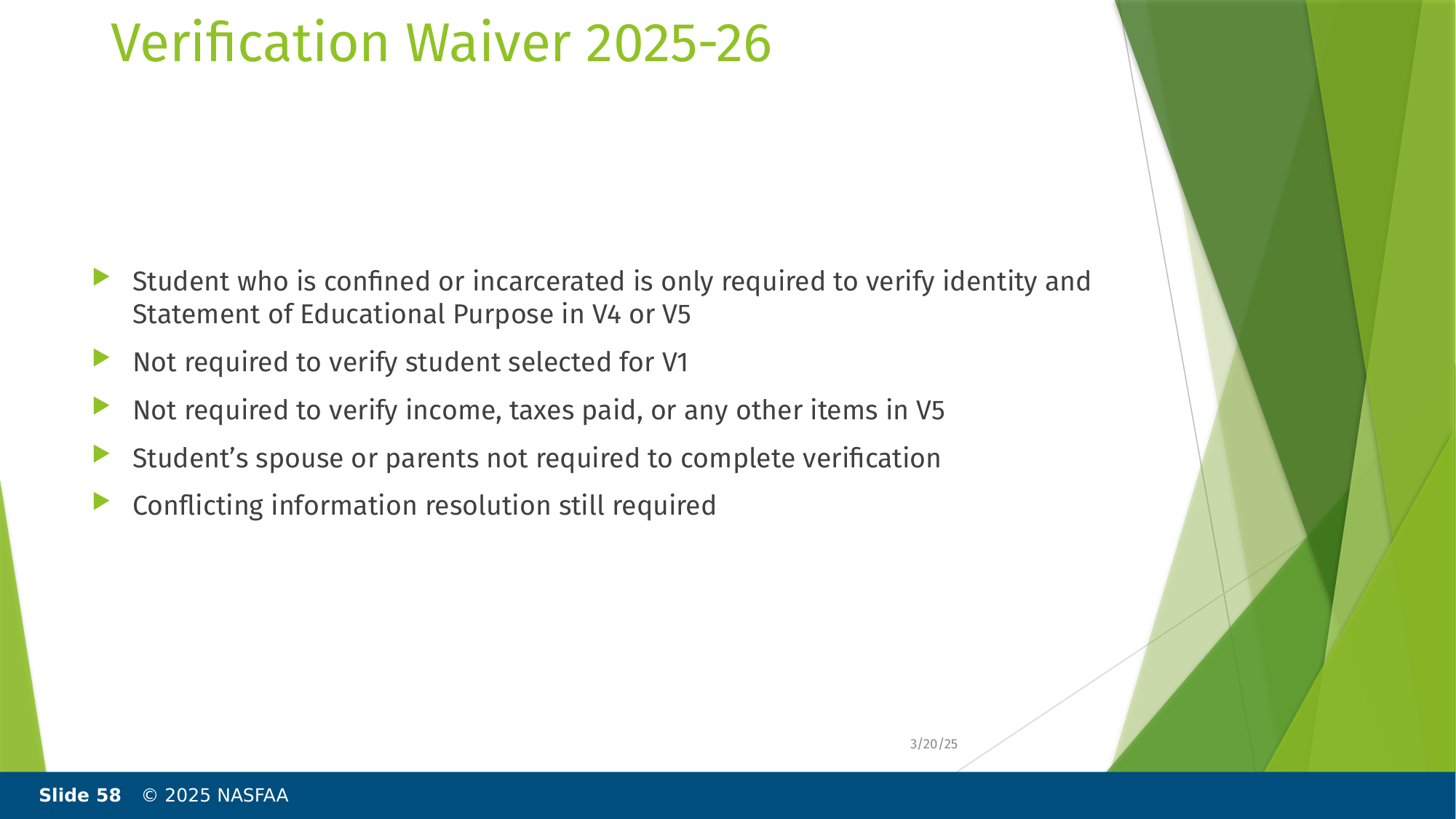

# Verification Waiver 2025-26
Student who is confined or incarcerated is only required to verify identity and Statement of Educational Purpose in V4 or V5
Not required to verify student selected for V1
Not required to verify income, taxes paid, or any other items in V5
Student’s spouse or parents not required to complete verification
Conflicting information resolution still required
3/20/25